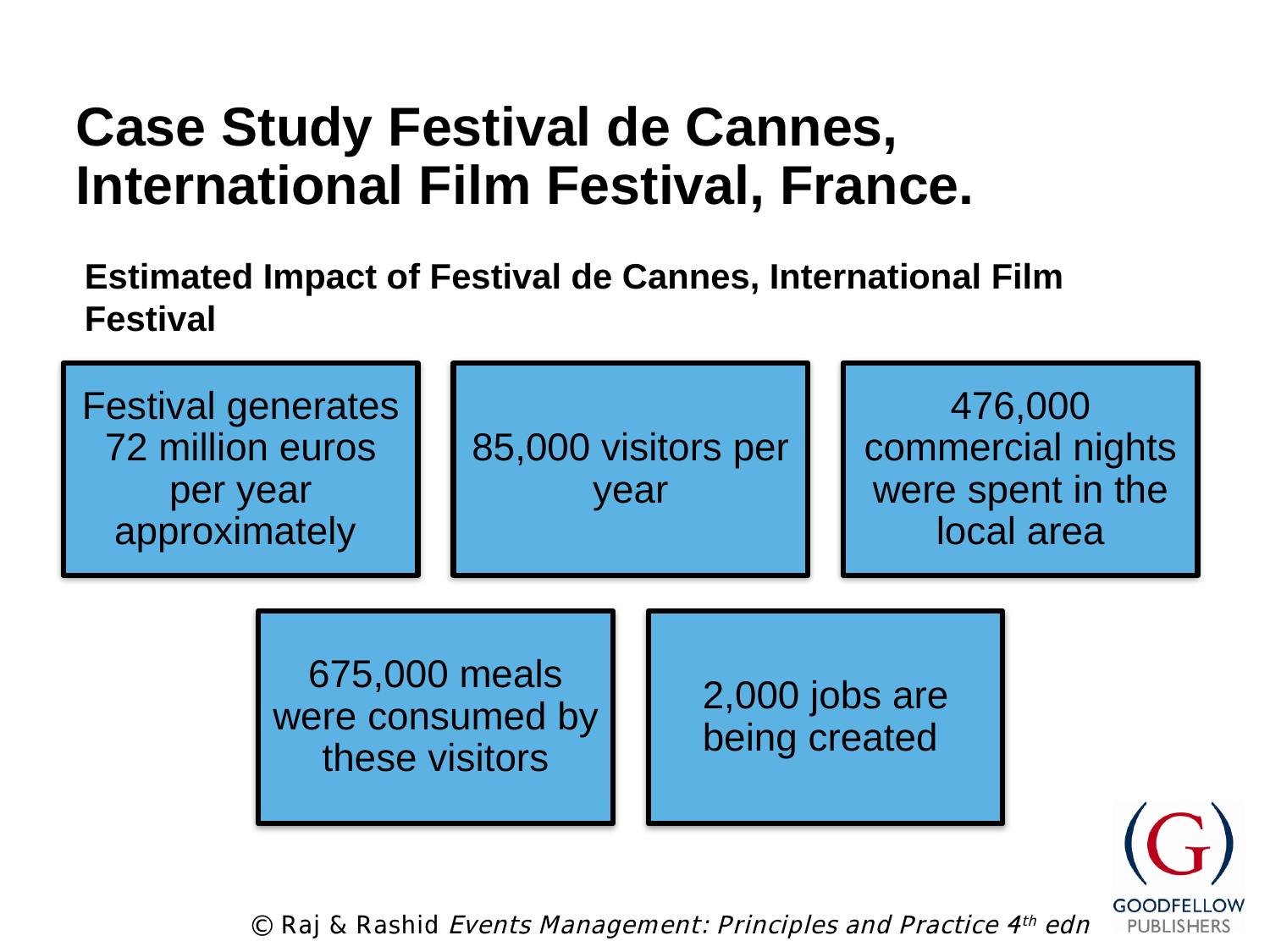

# Case Study Festival de Cannes, International Film Festival, France.
Estimated Impact of Festival de Cannes, International Film Festival
Festival generates 72 million euros per year approximately
85,000 visitors per year
476,000 commercial nights were spent in the local area
675,000 meals were consumed by these visitors
2,000 jobs are being created